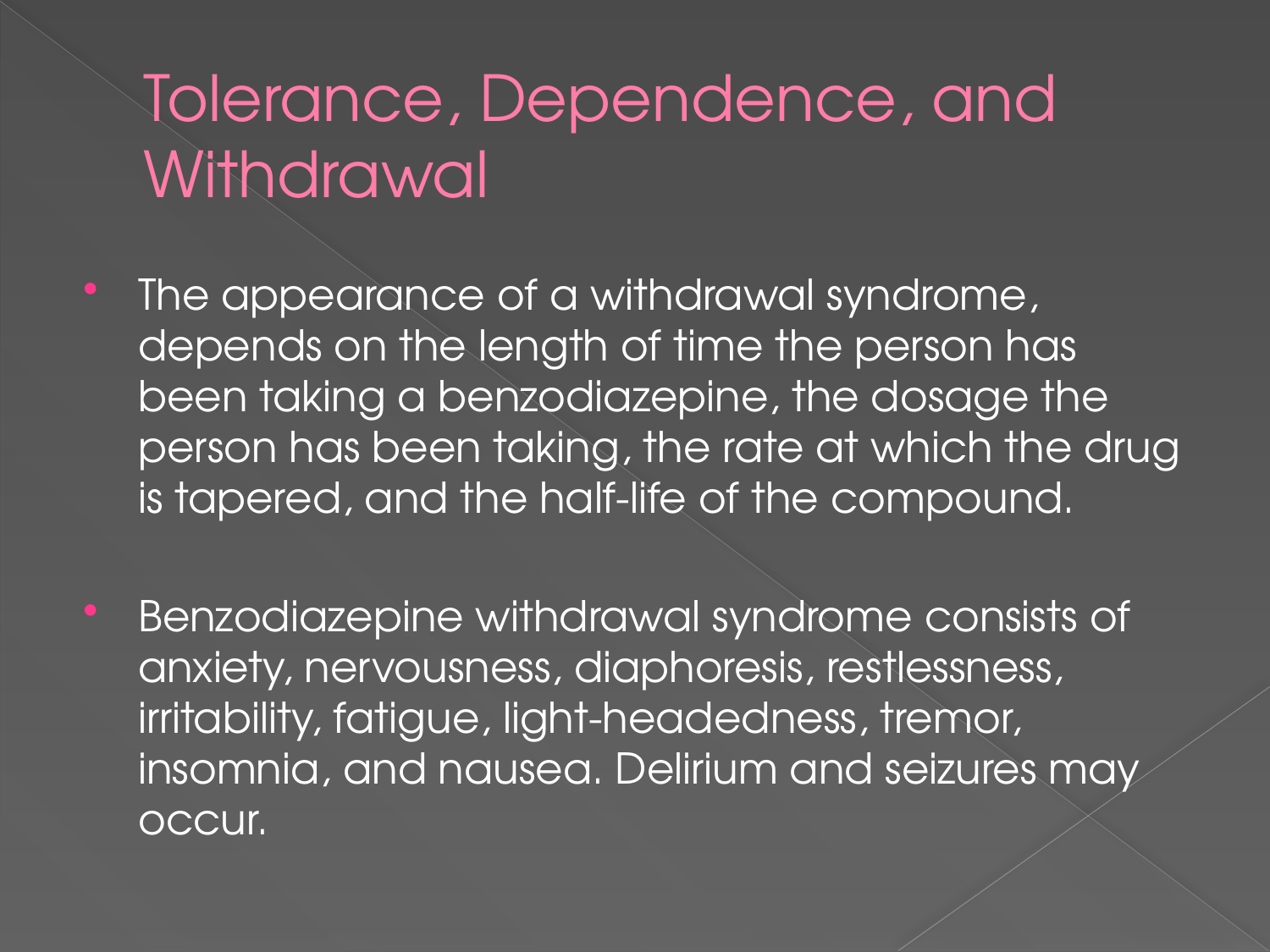

# Tolerance, Dependence, and Withdrawal
The appearance of a withdrawal syndrome, depends on the length of time the person has been taking a benzodiazepine, the dosage the person has been taking, the rate at which the drug is tapered, and the half-life of the compound.

Benzodiazepine withdrawal syndrome consists of anxiety, nervousness, diaphoresis, restlessness, irritability, fatigue, light-headedness, tremor, insomnia, and nausea. Delirium and seizures may occur.